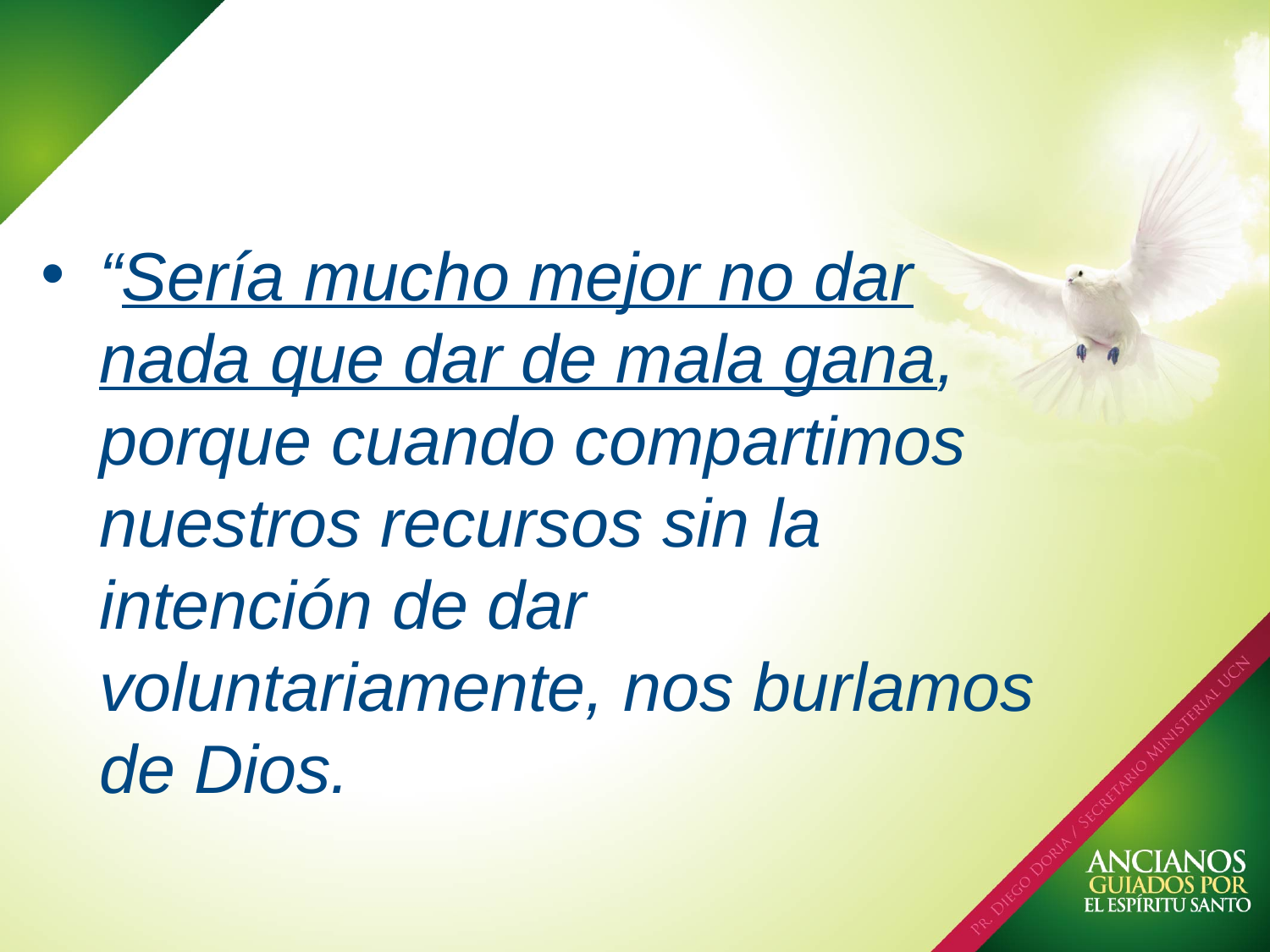

“Sería mucho mejor no dar nada que dar de mala gana, porque cuando compartimos nuestros recursos sin la intención de dar voluntariamente, nos burlamos de Dios.